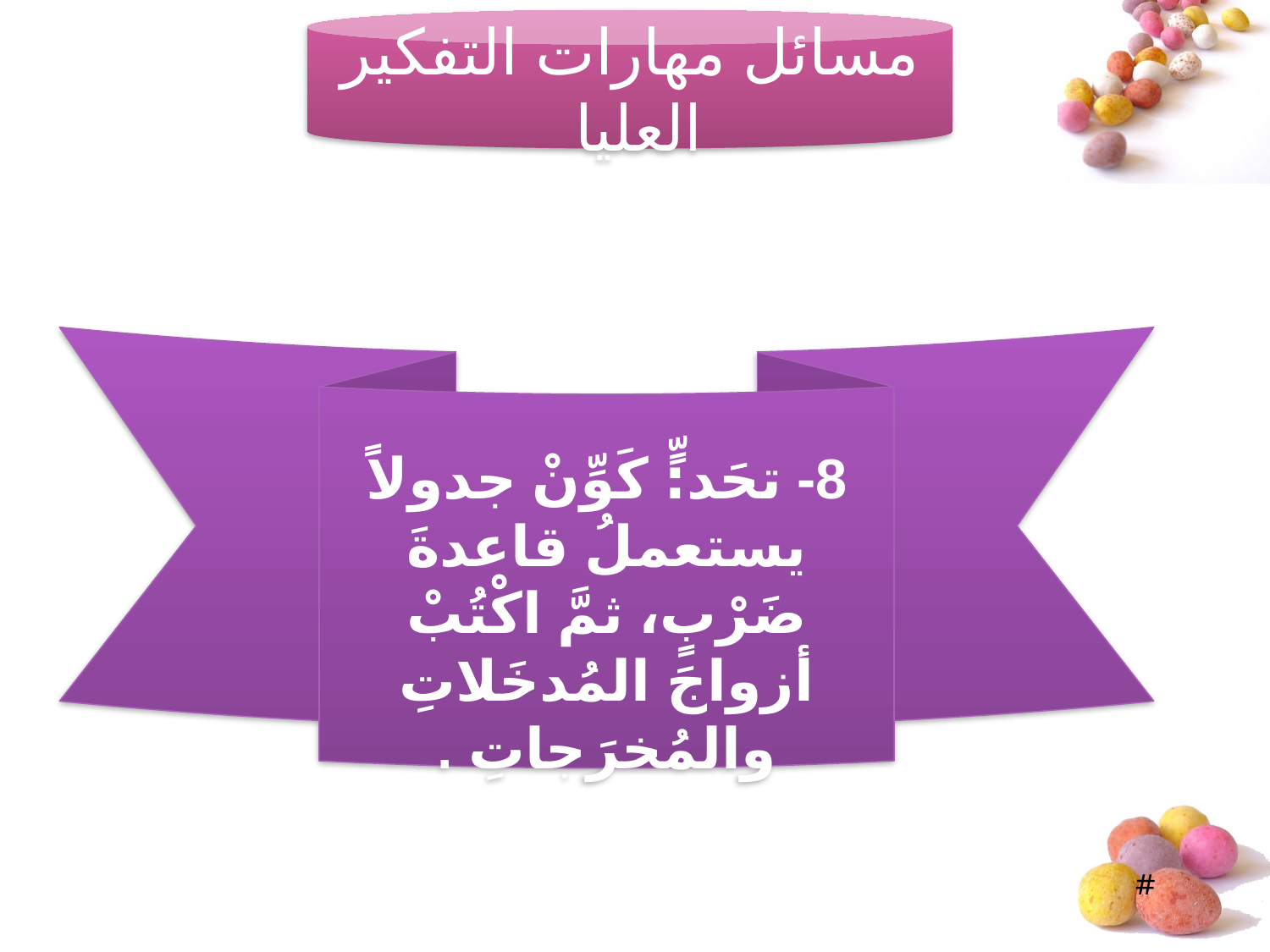

مسائل مهارات التفكير العليا

8- تحََد:ٍّ كَوِّنْ جدولاً يستعملُ قاعدةَ ضَرْبٍ، ثمَّ اكْتُبْ أزواجَ المُدخَلاتِ والمُخرَجاتِ .